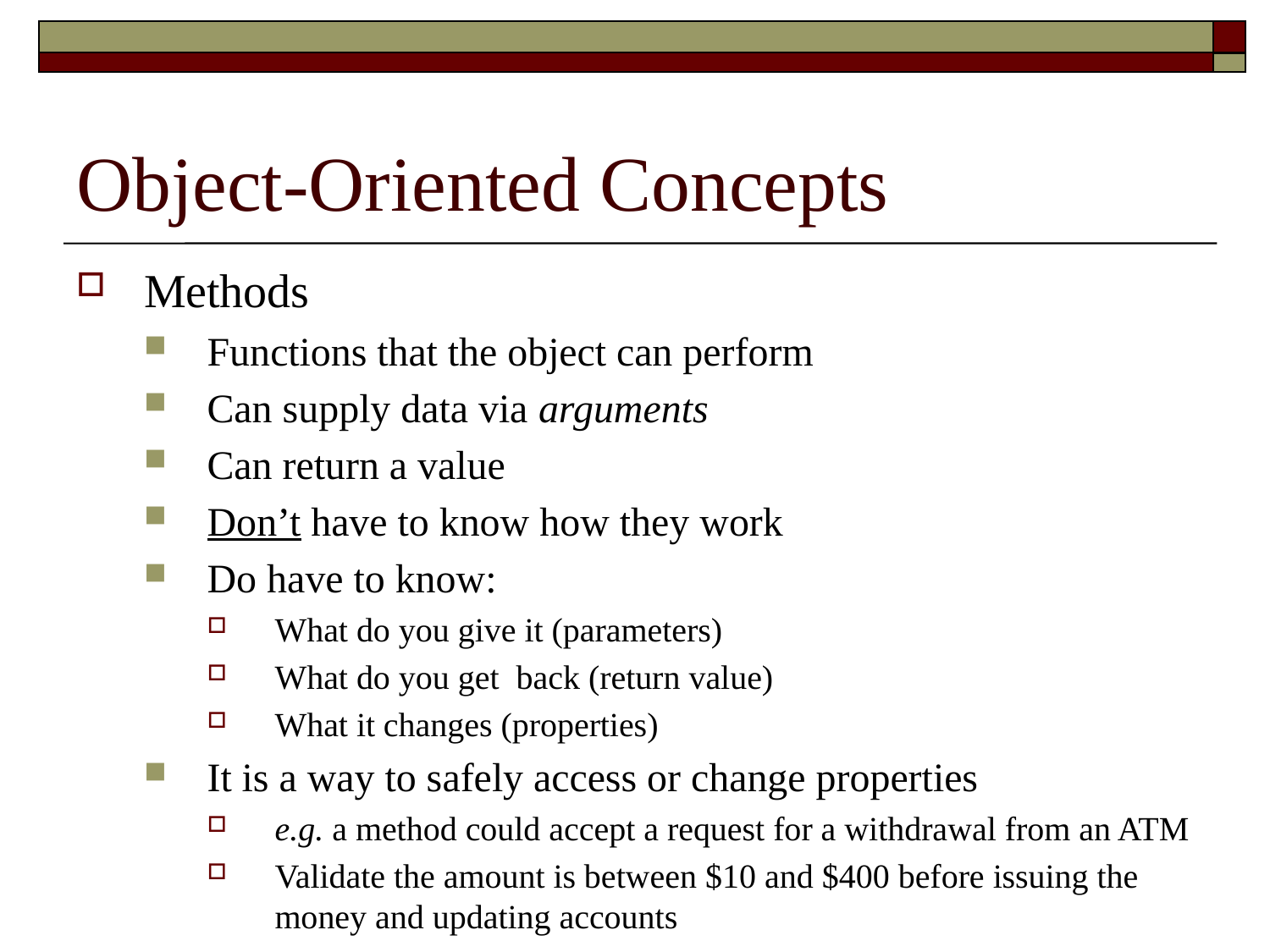

# Object-Oriented Concepts
Methods
Functions that the object can perform
Can supply data via arguments
Can return a value
Don’t have to know how they work
Do have to know:
What do you give it (parameters)
What do you get  back (return value)
What it changes (properties)
It is a way to safely access or change properties
e.g. a method could accept a request for a withdrawal from an ATM
Validate the amount is between $10 and $400 before issuing the money and updating accounts